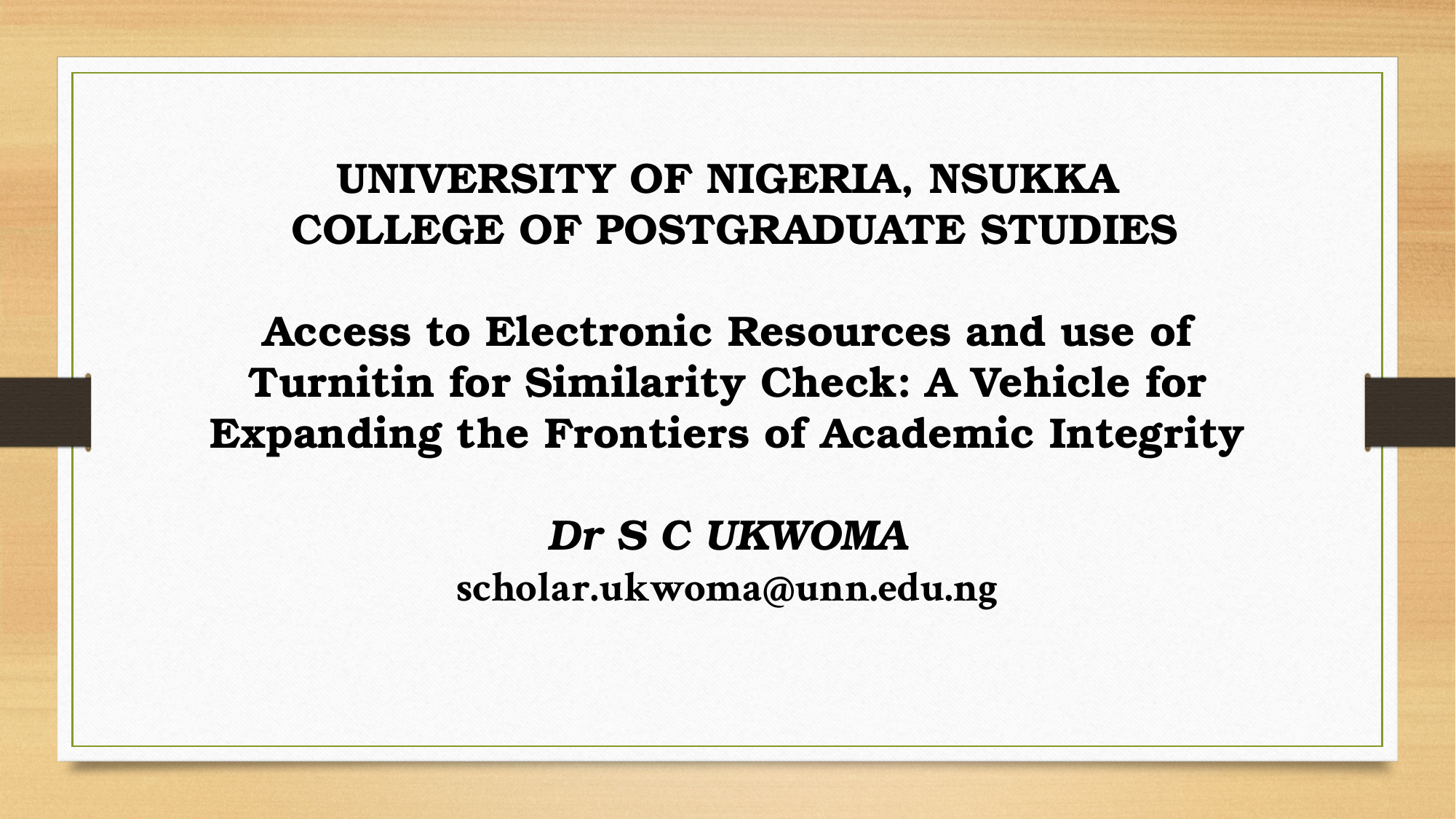

UNIVERSITY OF NIGERIA, NSUKKA
 COLLEGE OF POSTGRADUATE STUDIES

Access to Electronic Resources and use of Turnitin for Similarity Check: A Vehicle for Expanding the Frontiers of Academic Integrity

Dr S C UKWOMA
scholar.ukwoma@unn.edu.ng